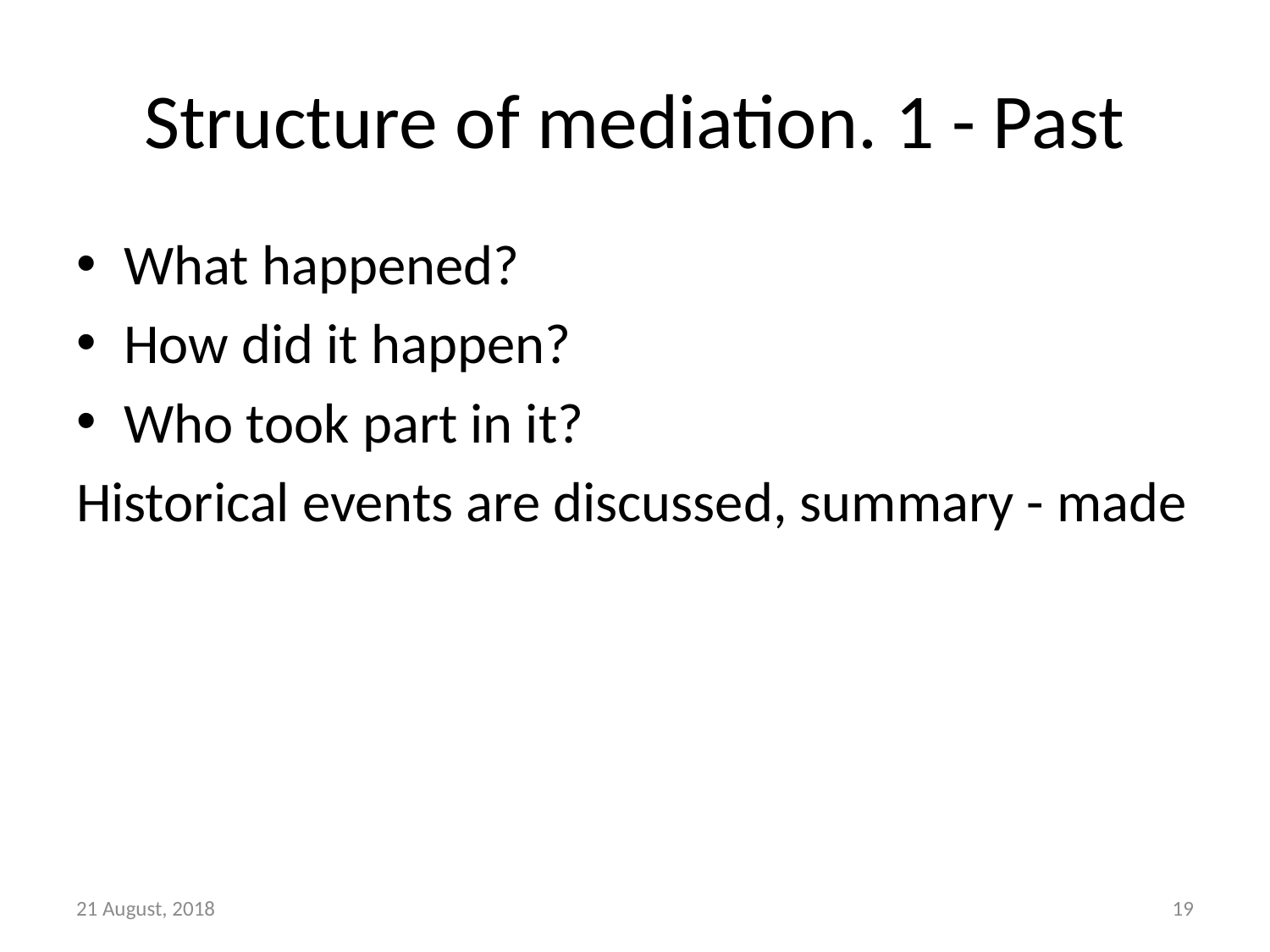

# Structure of mediation. 1 - Past
What happened?
How did it happen?
Who took part in it?
Historical events are discussed, summary - made

21 August, 2018
19